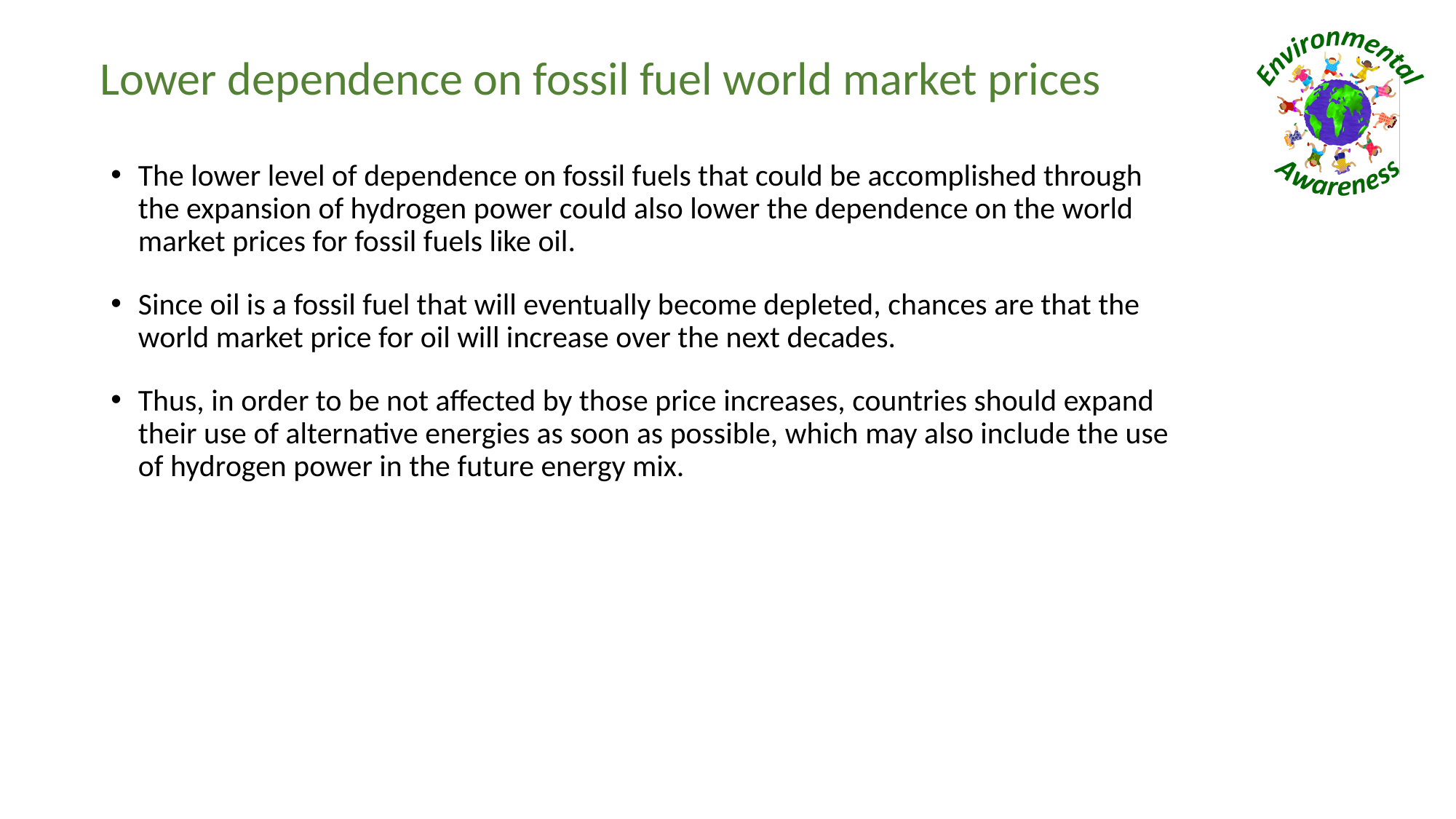

# Lower dependence on fossil fuel world market prices
The lower level of dependence on fossil fuels that could be accomplished through the expansion of hydrogen power could also lower the dependence on the world market prices for fossil fuels like oil.
Since oil is a fossil fuel that will eventually become depleted, chances are that the world market price for oil will increase over the next decades.
Thus, in order to be not affected by those price increases, countries should expand their use of alternative energies as soon as possible, which may also include the use of hydrogen power in the future energy mix.